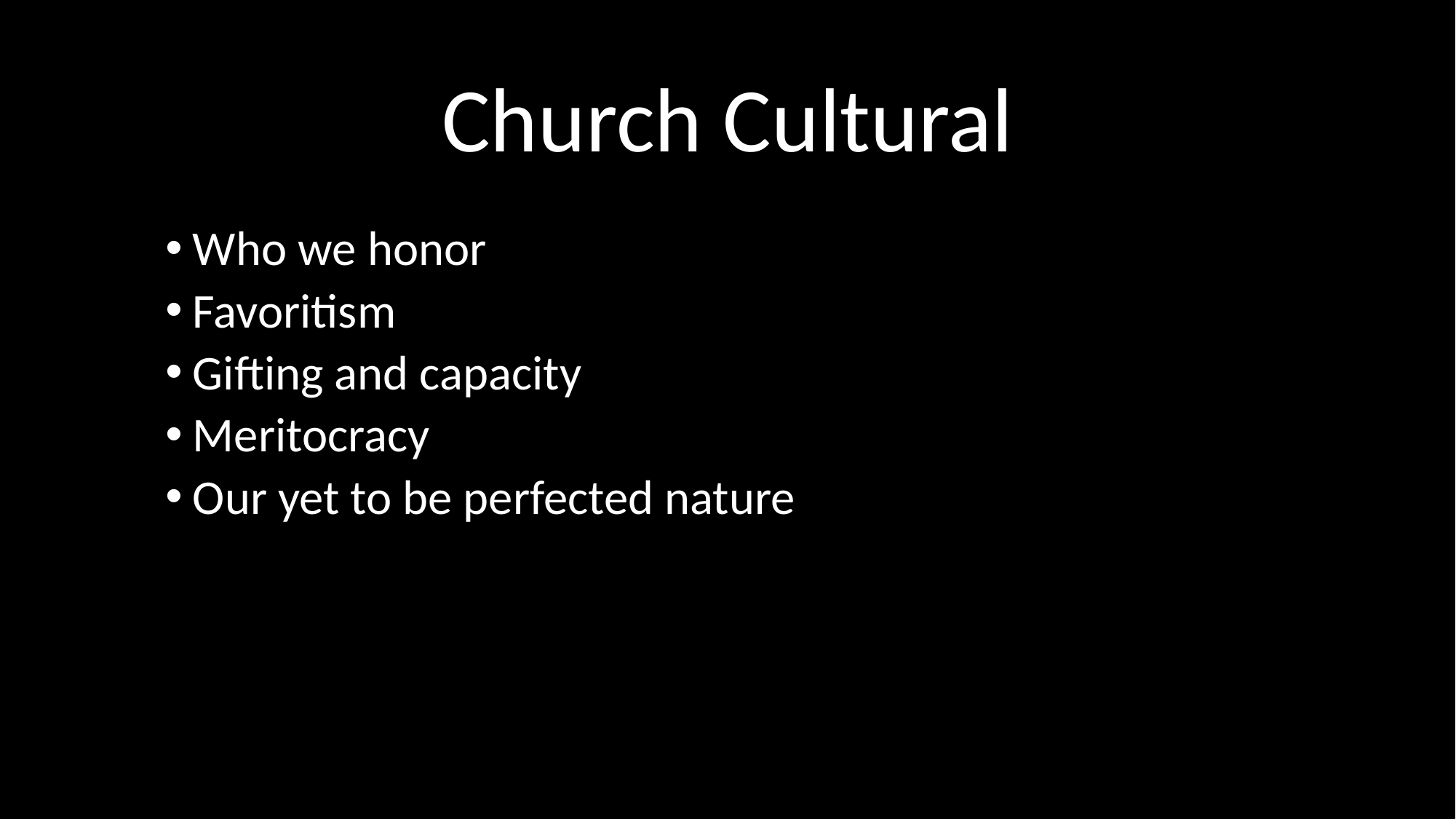

# Church Cultural
Who we honor
Favoritism
Gifting and capacity
Meritocracy
Our yet to be perfected nature